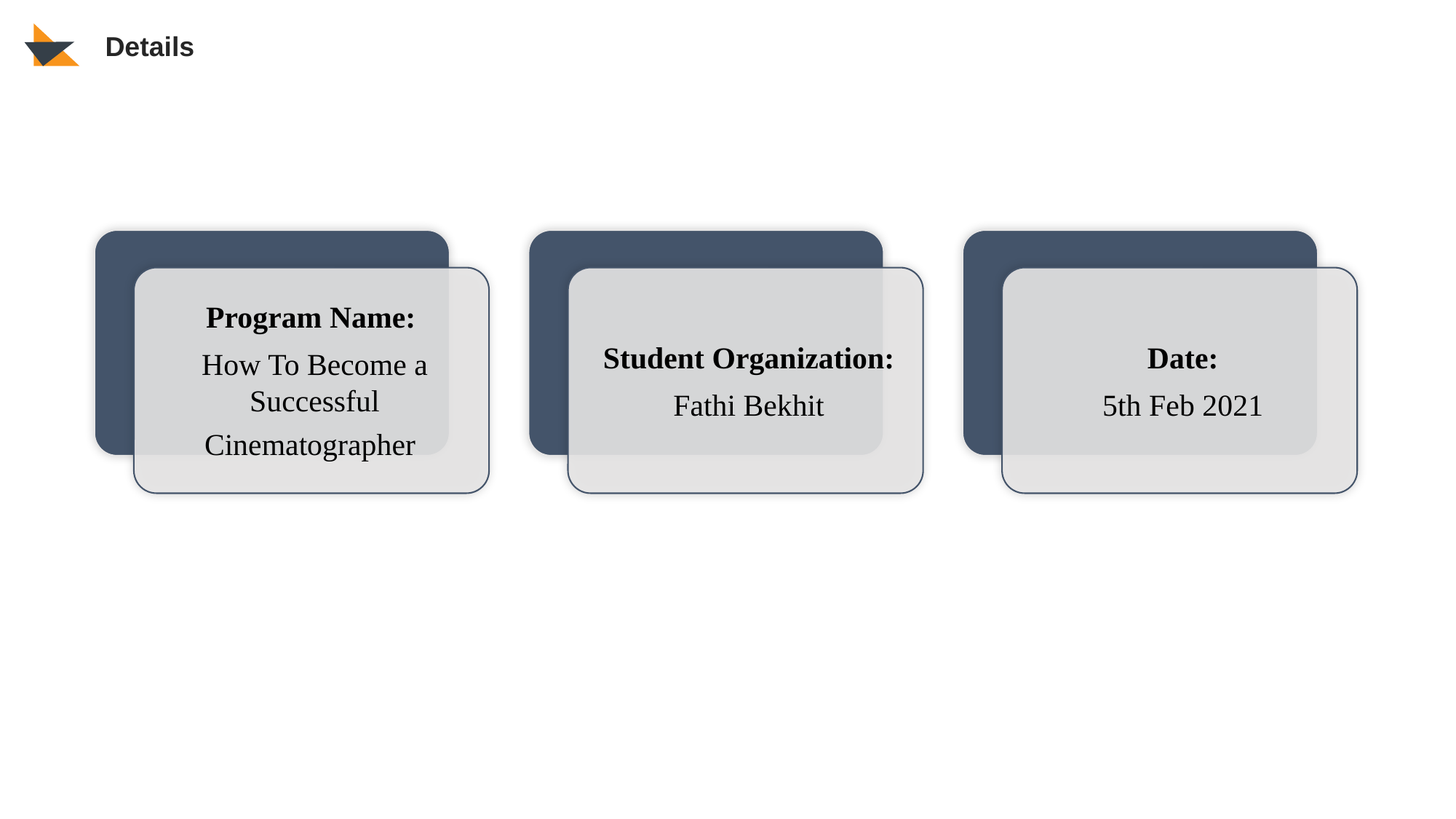

Details
Program Name:
How To Become a Successful Cinematographer
Student Organization:
Fathi Bekhit
Date:
5th Feb 2021